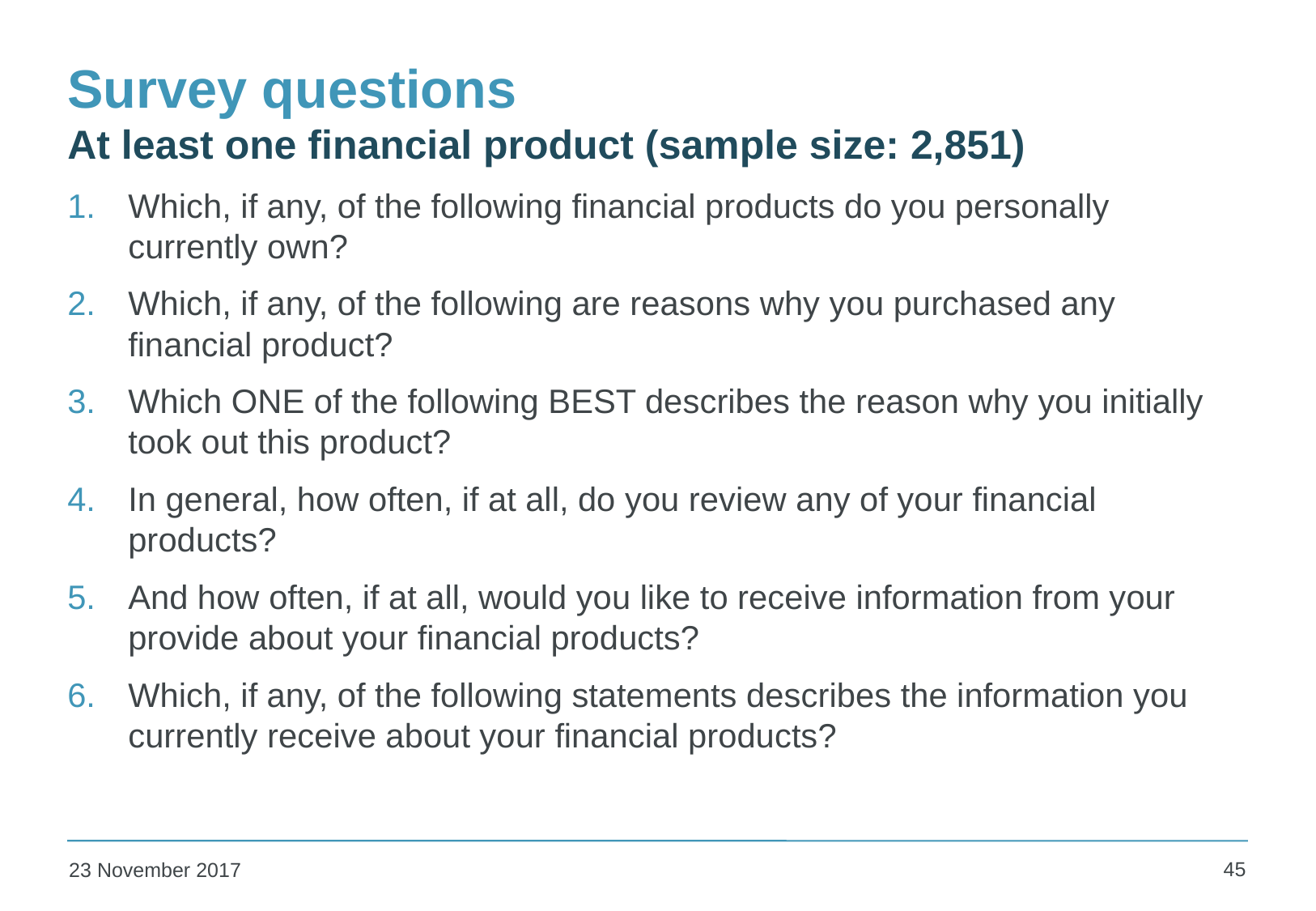

# Survey questions At least one financial product (sample size: 2,851)
Which, if any, of the following financial products do you personally currently own?
Which, if any, of the following are reasons why you purchased any financial product?
Which ONE of the following BEST describes the reason why you initially took out this product?
In general, how often, if at all, do you review any of your financial products?
And how often, if at all, would you like to receive information from your provide about your financial products?
Which, if any, of the following statements describes the information you currently receive about your financial products?

45
23 November 2017